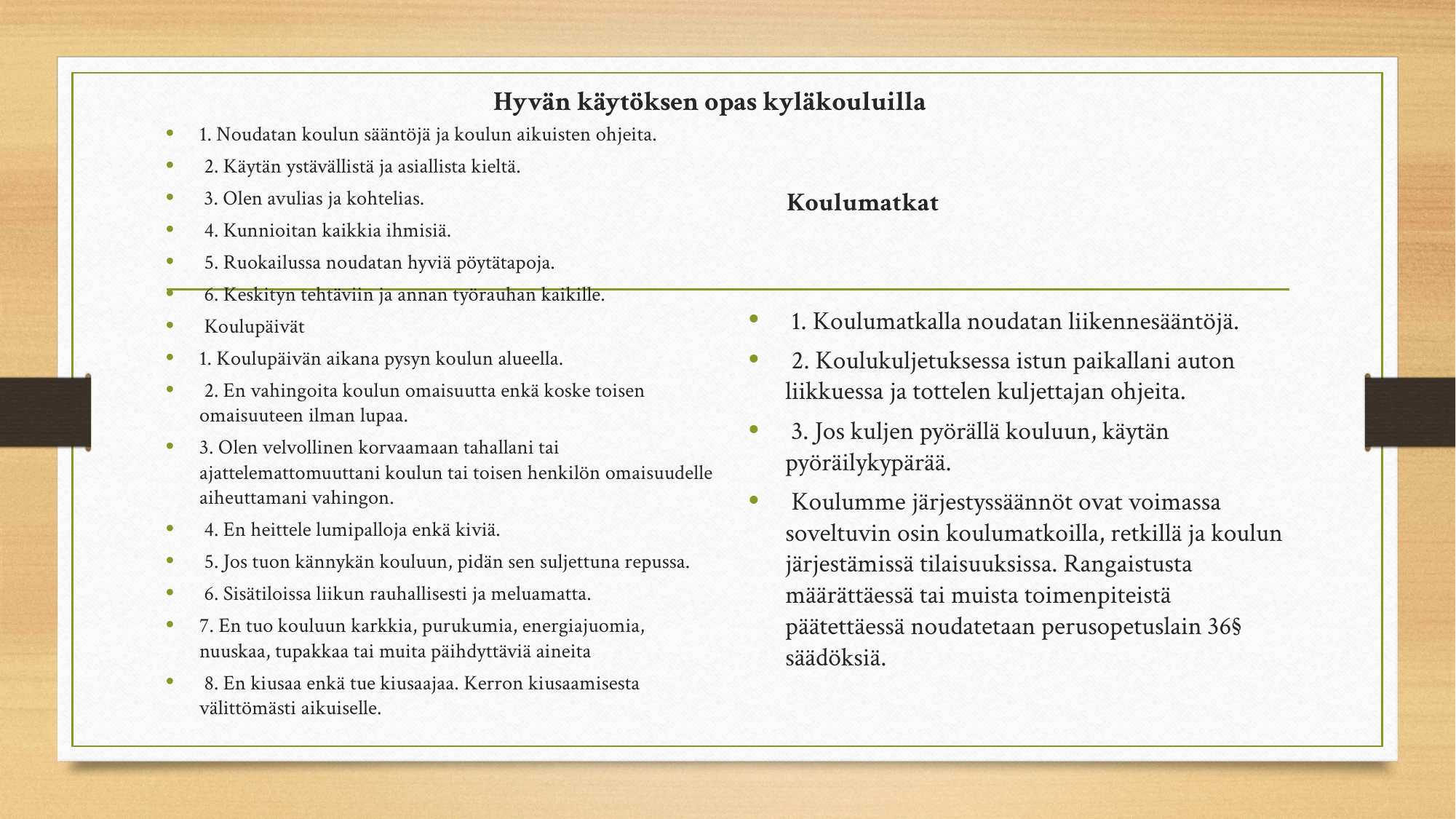

# Hyvän käytöksen opas kyläkouluilla
1. Noudatan koulun sääntöjä ja koulun aikuisten ohjeita.
 2. Käytän ystävällistä ja asiallista kieltä.
 3. Olen avulias ja kohtelias.
 4. Kunnioitan kaikkia ihmisiä.
 5. Ruokailussa noudatan hyviä pöytätapoja.
 6. Keskityn tehtäviin ja annan työrauhan kaikille.
 Koulupäivät
1. Koulupäivän aikana pysyn koulun alueella.
 2. En vahingoita koulun omaisuutta enkä koske toisen omaisuuteen ilman lupaa.
3. Olen velvollinen korvaamaan tahallani tai ajattelemattomuuttani koulun tai toisen henkilön omaisuudelle aiheuttamani vahingon.
 4. En heittele lumipalloja enkä kiviä.
 5. Jos tuon kännykän kouluun, pidän sen suljettuna repussa.
 6. Sisätiloissa liikun rauhallisesti ja meluamatta.
7. En tuo kouluun karkkia, purukumia, energiajuomia, nuuskaa, tupakkaa tai muita päihdyttäviä aineita
 8. En kiusaa enkä tue kiusaajaa. Kerron kiusaamisesta välittömästi aikuiselle.

	Koulumatkat

 1. Koulumatkalla noudatan liikennesääntöjä.
 2. Koulukuljetuksessa istun paikallani auton liikkuessa ja tottelen kuljettajan ohjeita.
 3. Jos kuljen pyörällä kouluun, käytän pyöräilykypärää.
 Koulumme järjestyssäännöt ovat voimassa soveltuvin osin koulumatkoilla, retkillä ja koulun järjestämissä tilaisuuksissa. Rangaistusta määrättäessä tai muista toimenpiteistä päätettäessä noudatetaan perusopetuslain 36§ säädöksiä.